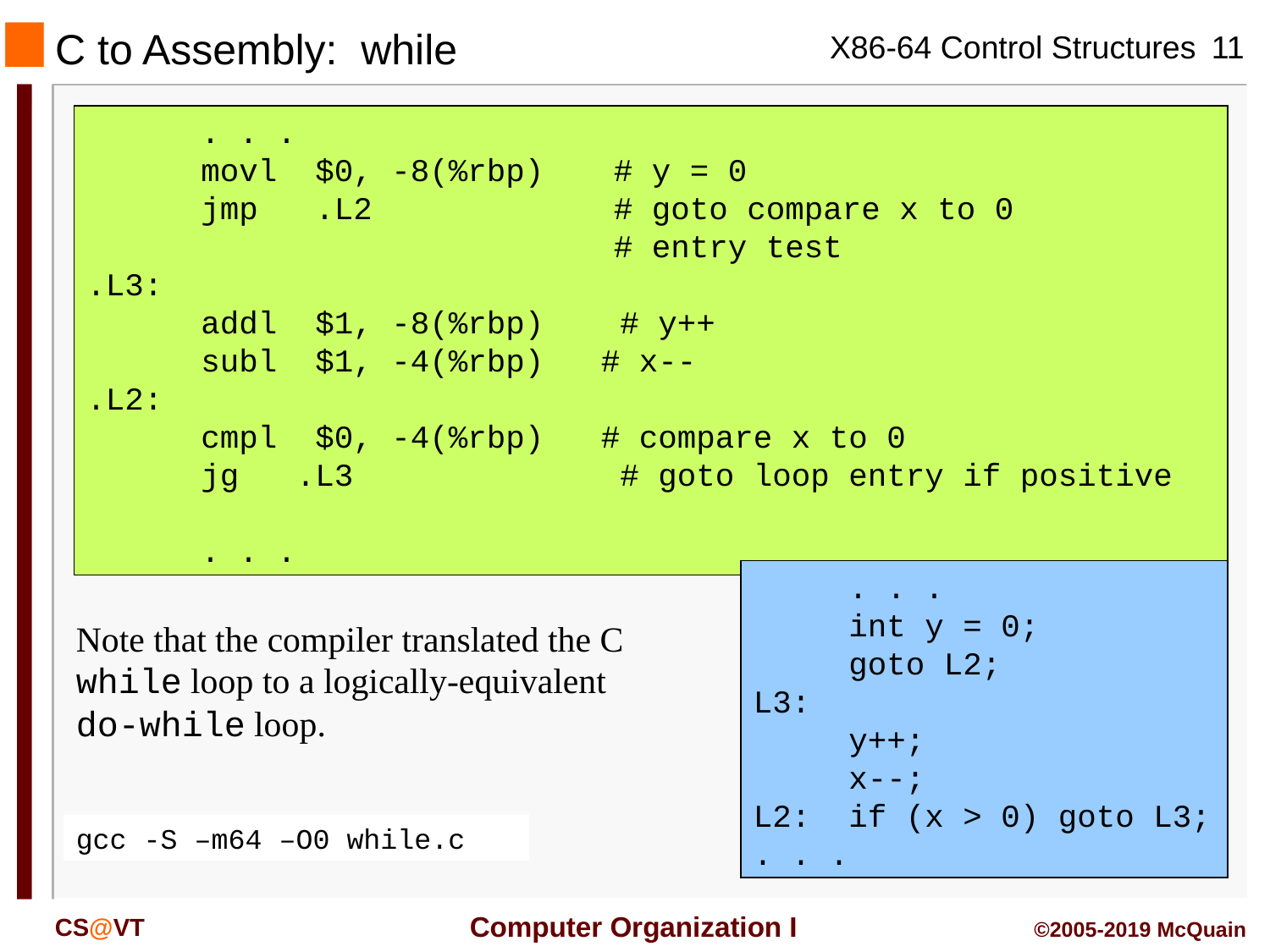

C to Assembly:  while
      . . .
      movl  $0, -8(%rbp)  	 # y = 0
      jmp   .L2           	 # goto compare x to 0
                          	 # entry test
.L3:
      addl  $1, -8(%rbp)    # y++
      subl  $1, -4(%rbp)   # x--
.L2:
      cmpl  $0, -4(%rbp)   # compare x to 0
      jg   .L3              # goto loop entry if positive

      . . .
     . . .
     int y = 0;
     goto L2;
L3:
     y++;
     x--;
L2:  if (x > 0) goto L3;
. . .
Note that the compiler translated the C while loop to a logically-equivalent do-while loop.
gcc -S –m64 –O0 while.c